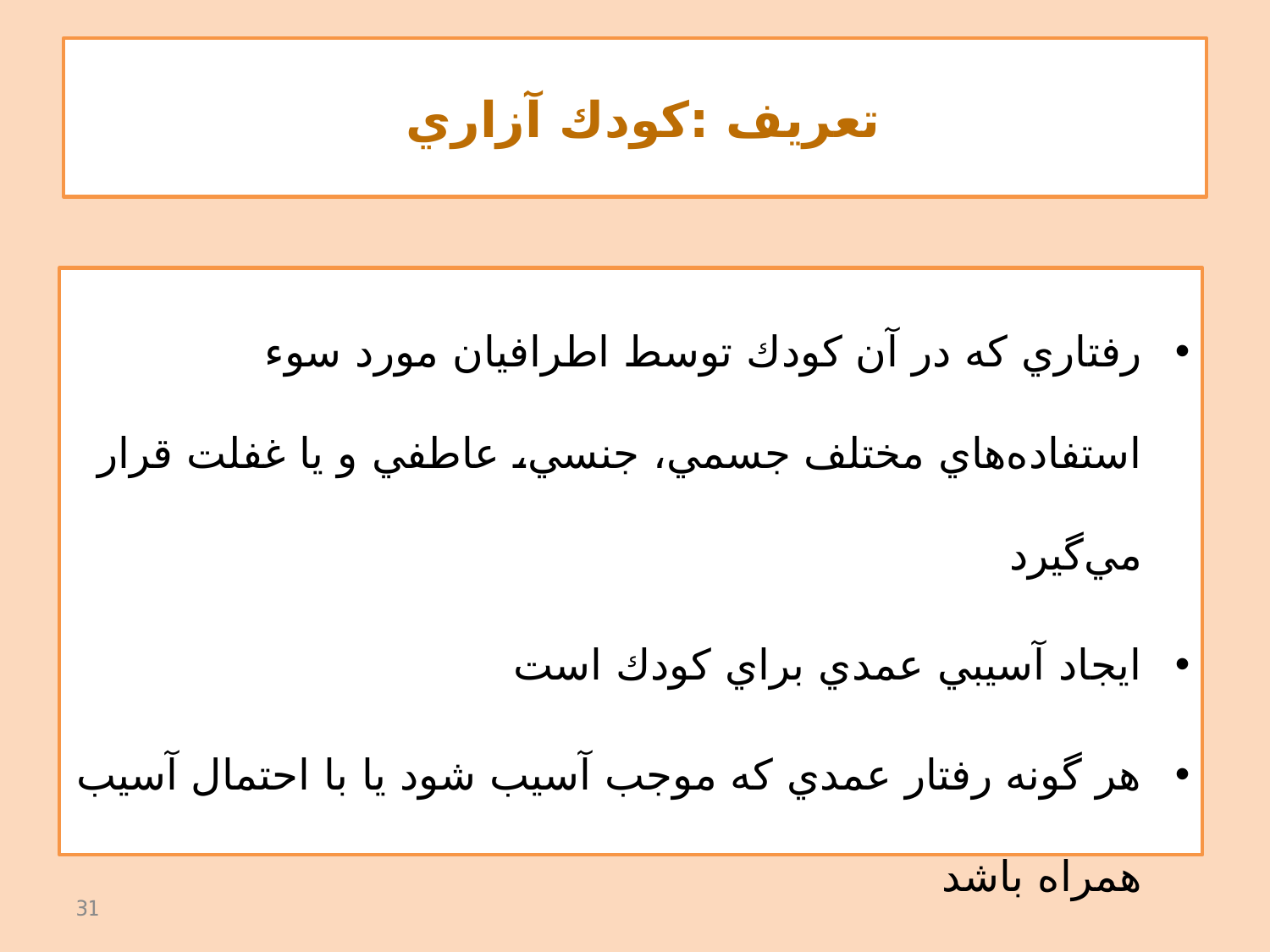

# تعريف :كودك آزاري
رفتاري كه در آن كودك توسط اطرافيان مورد سوء استفاده‌هاي مختلف جسمي، جنسي، عاطفي و يا غفلت قرار مي‌گيرد
ايجاد آسيبي عمدي براي كودك است
هر گونه رفتار عمدي كه موجب آسيب شود يا با احتمال آسيب همراه باشد
31